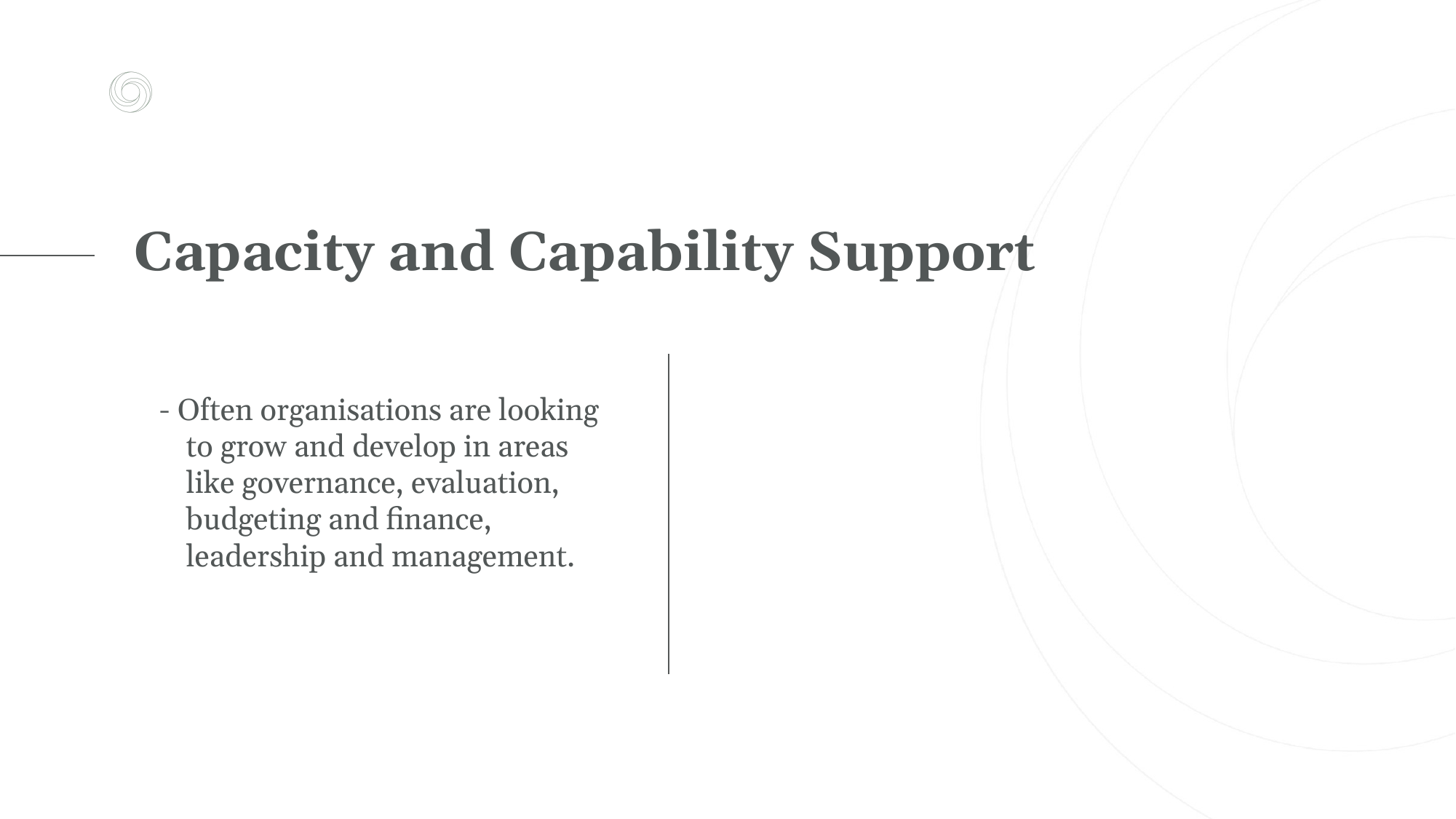

Capacity and Capability Support
- Often organisations are looking to grow and develop in areas 
like governance, evaluation, budgeting and finance, leadership and management.